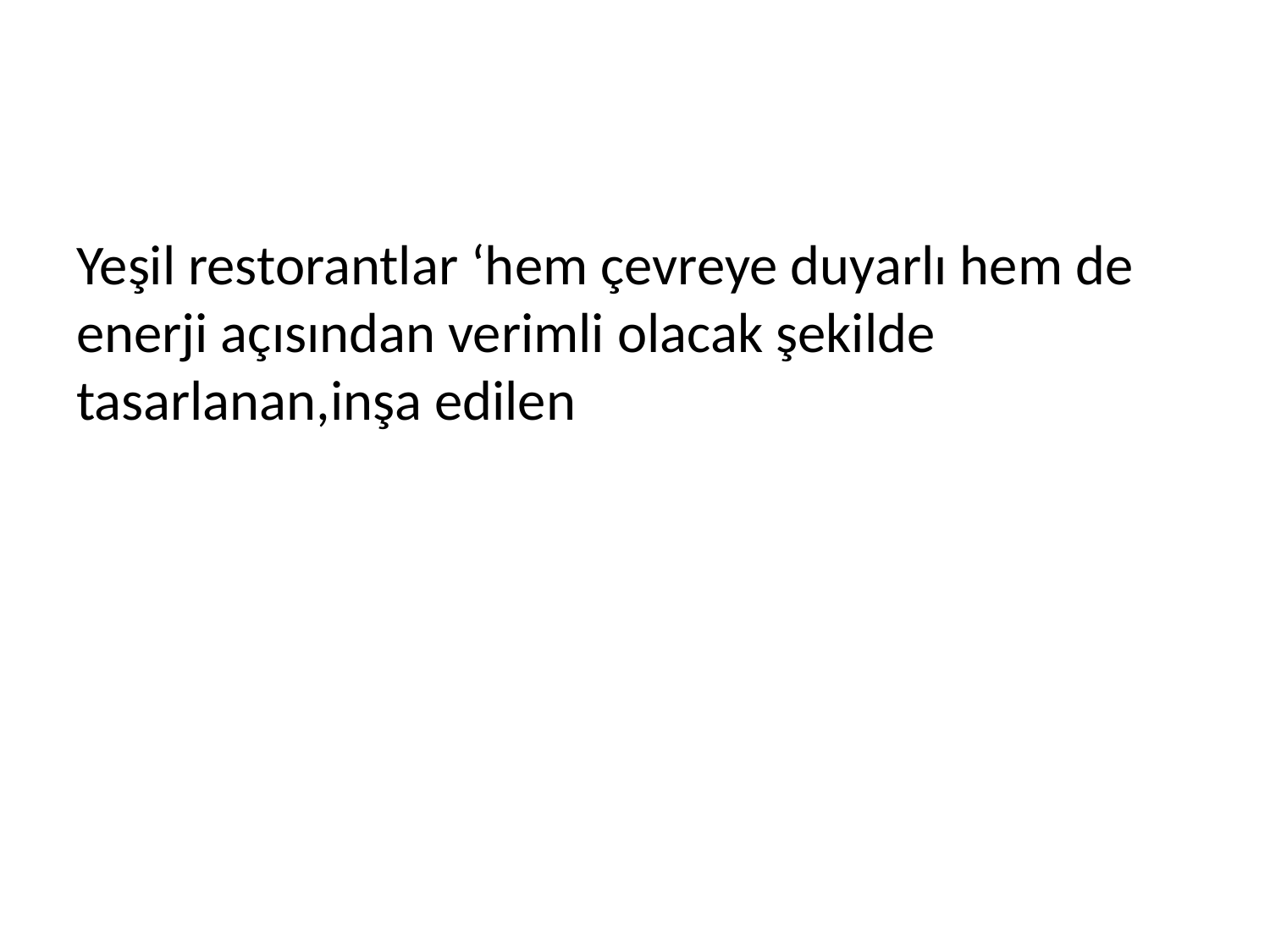

Yeşil restorantlar ‘hem çevreye duyarlı hem de enerji açısından verimli olacak şekilde tasarlanan,inşa edilen